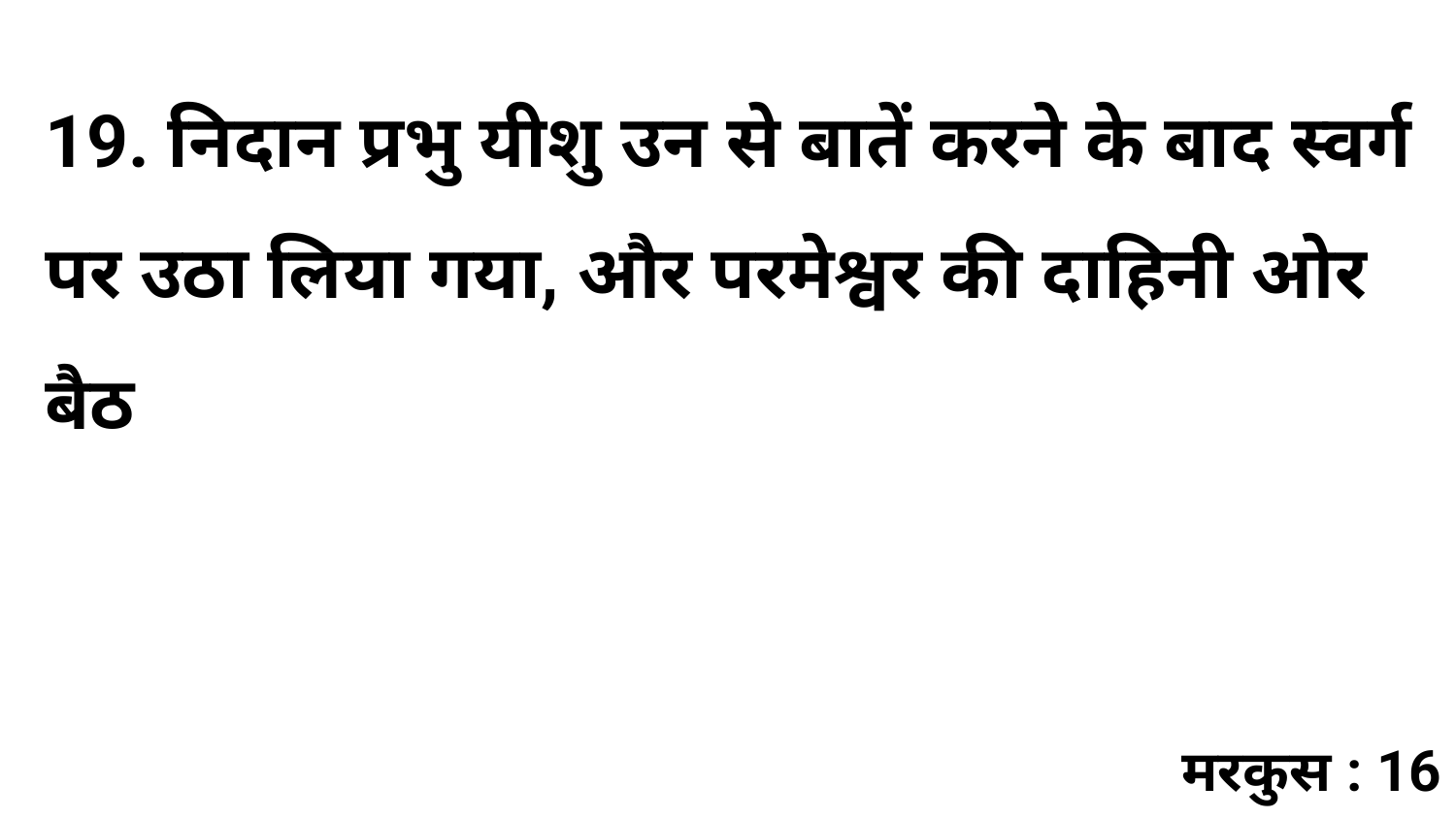

19. निदान प्रभु यीशु उन से बातें करने के बाद स्वर्ग पर उठा लिया गया, और परमेश्वर की दाहिनी ओर बैठ
मरकुस : 16